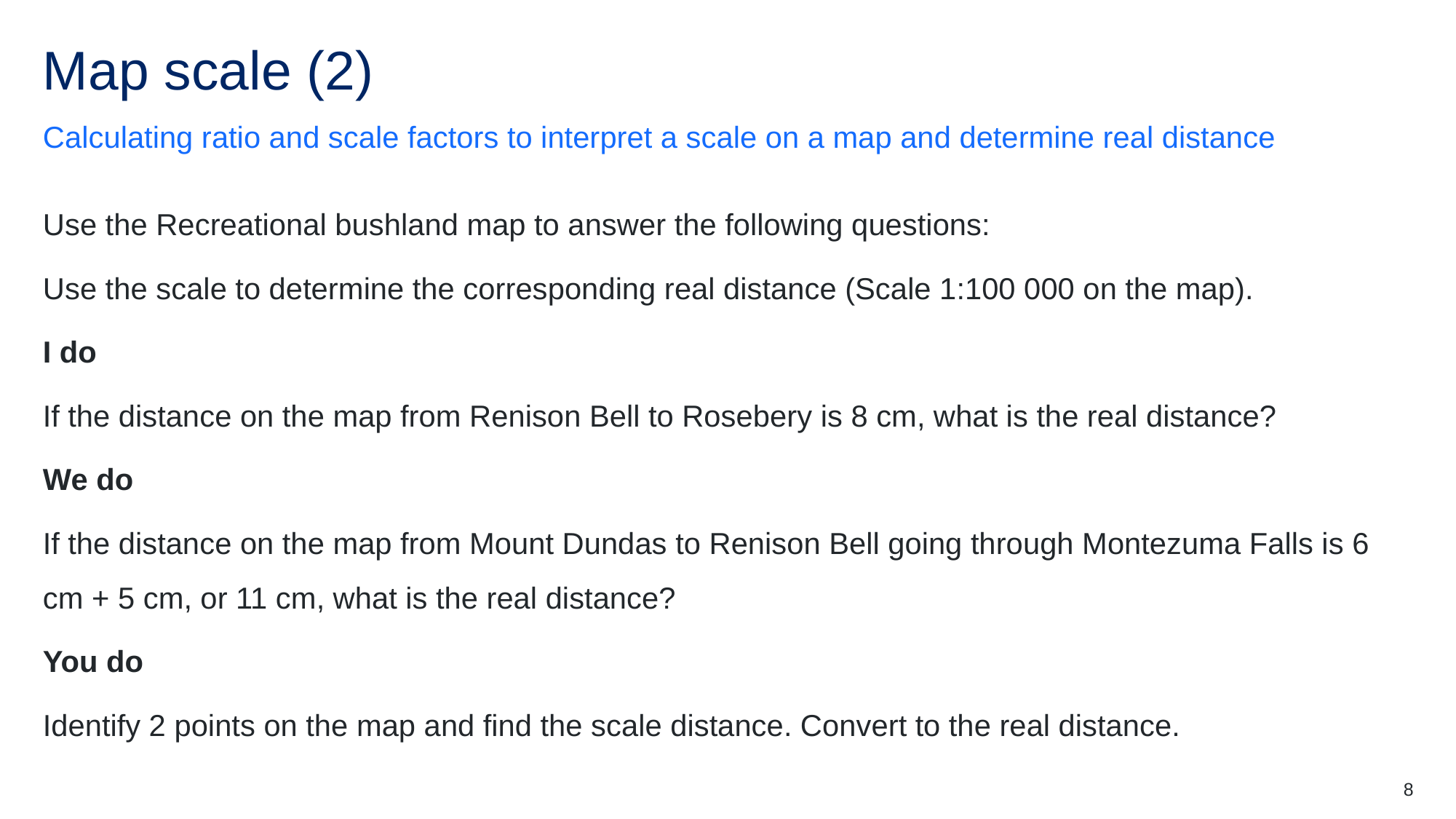

# Map scale (2)
Calculating ratio and scale factors to interpret a scale on a map and determine real distance
Use the Recreational bushland map to answer the following questions:
Use the scale to determine the corresponding real distance (Scale 1:100 000 on the map).
I do
If the distance on the map from Renison Bell to Rosebery is 8 cm, what is the real distance?
We do
If the distance on the map from Mount Dundas to Renison Bell going through Montezuma Falls is 6 cm + 5 cm, or 11 cm, what is the real distance?
You do
Identify 2 points on the map and find the scale distance. Convert to the real distance.
8